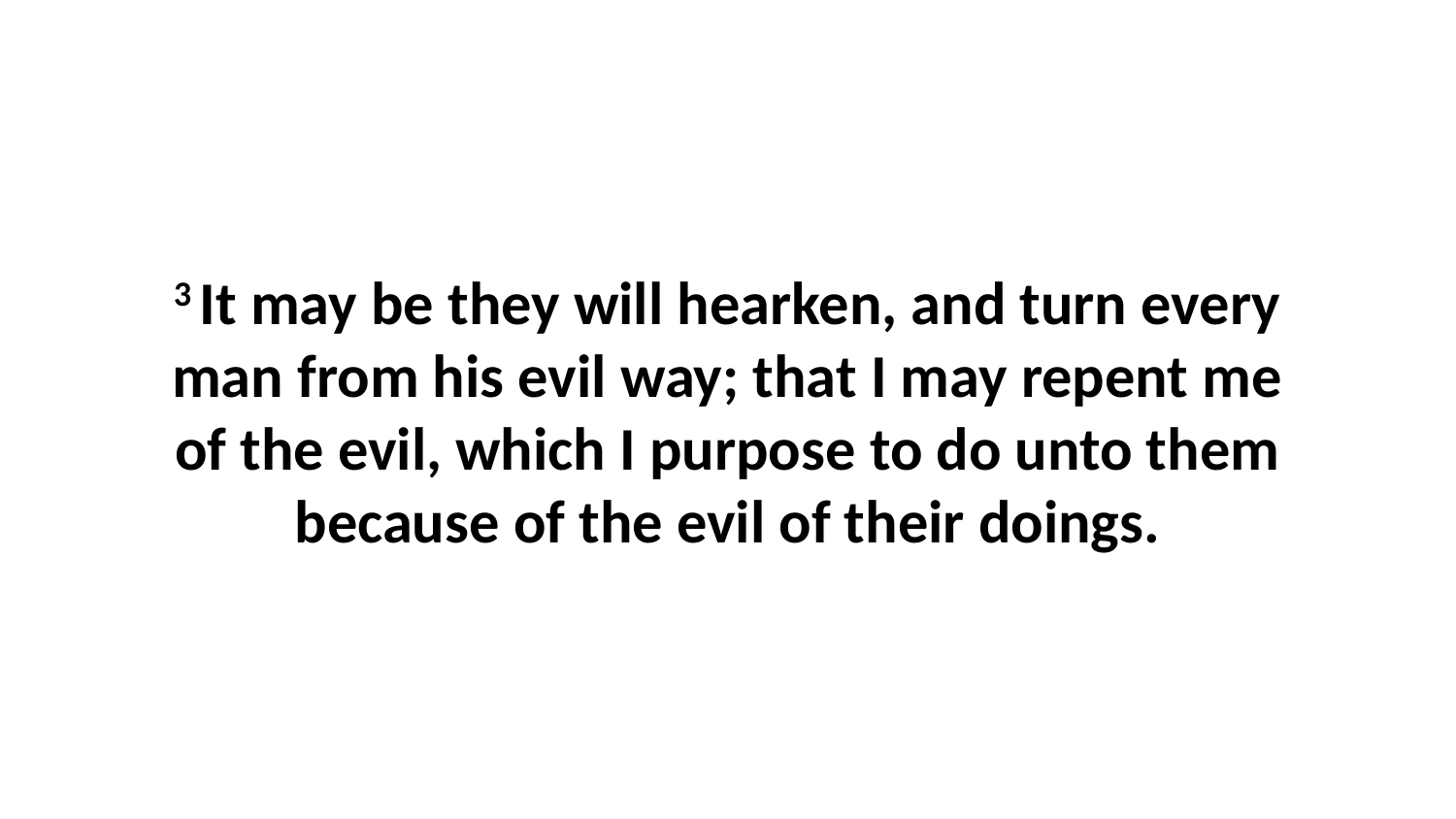

3 It may be they will hearken, and turn every man from his evil way; that I may repent me of the evil, which I purpose to do unto them because of the evil of their doings.